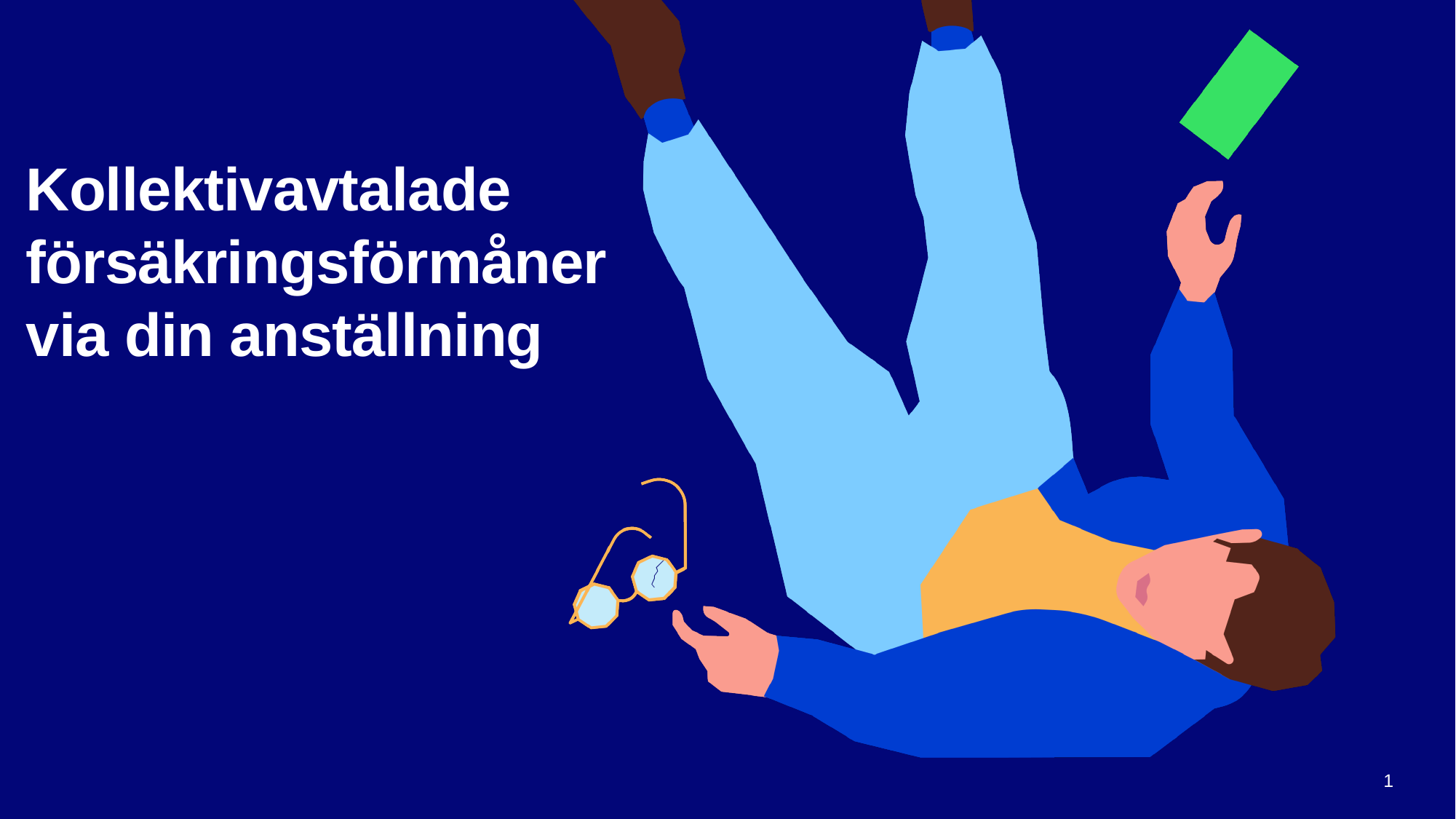

# Kollektivavtalade försäkringsförmåner via din anställning
1